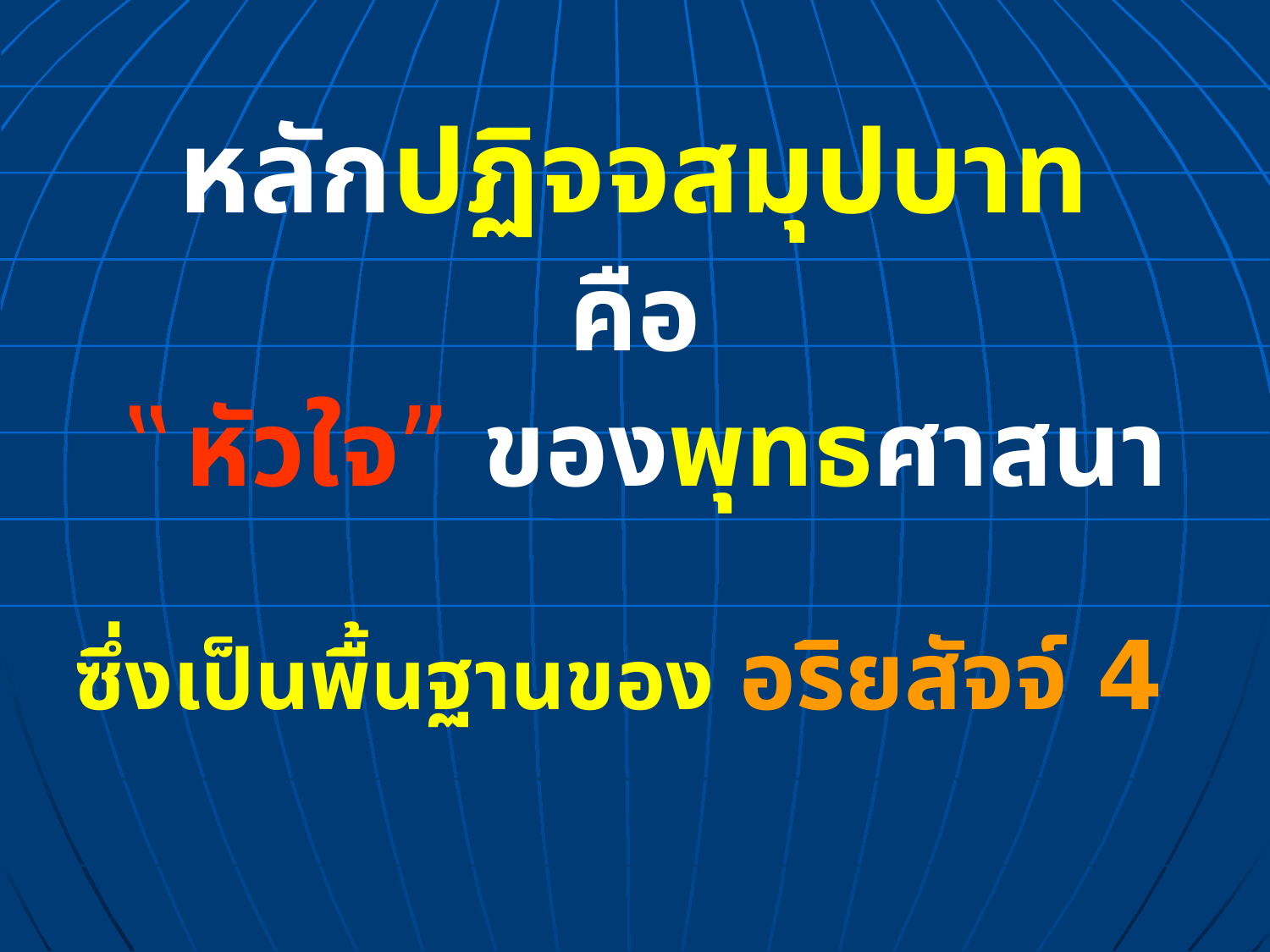

หลักปฏิจจสมุปบาท
คือ
 “หัวใจ” ของพุทธศาสนา

ซึ่งเป็นพื้นฐานของ อริยสัจจ์ 4